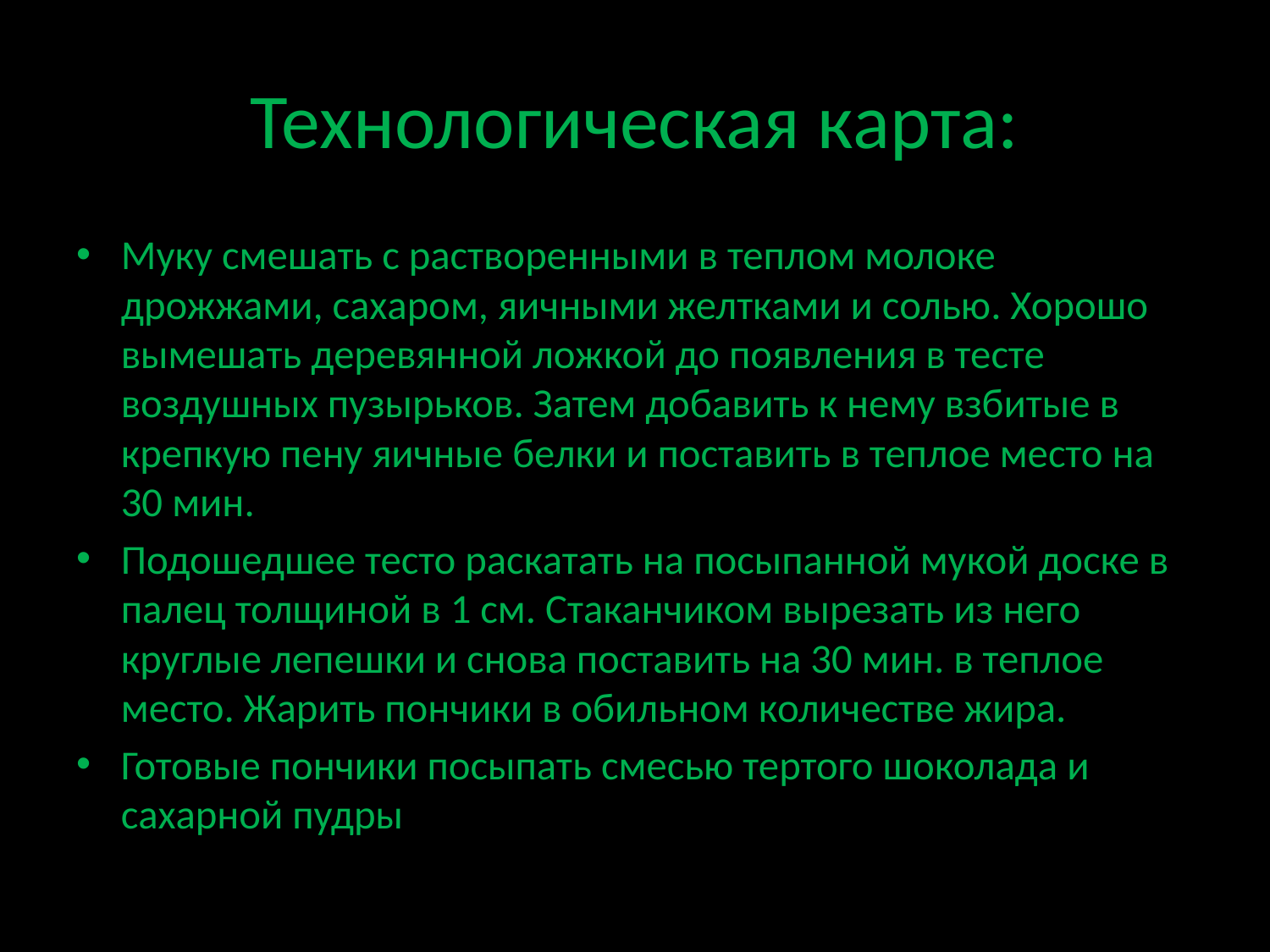

# Технологическая карта:
Муку смешать с растворенными в теплом молоке дрожжами, сахаром, яичными желтками и солью. Хорошо вымешать деревянной ложкой до появления в тесте воздушных пузырьков. Затем добавить к нему взбитые в крепкую пену яичные белки и поставить в теплое место на 30 мин.
Подошедшее тесто раскатать на посыпанной мукой доске в палец толщиной в 1 см. Стаканчиком вырезать из него круглые лепешки и снова поставить на 30 мин. в теплое место. Жарить пончики в обильном количестве жира.
Готовые пончики посыпать смесью тертого шоколада и сахарной пудры